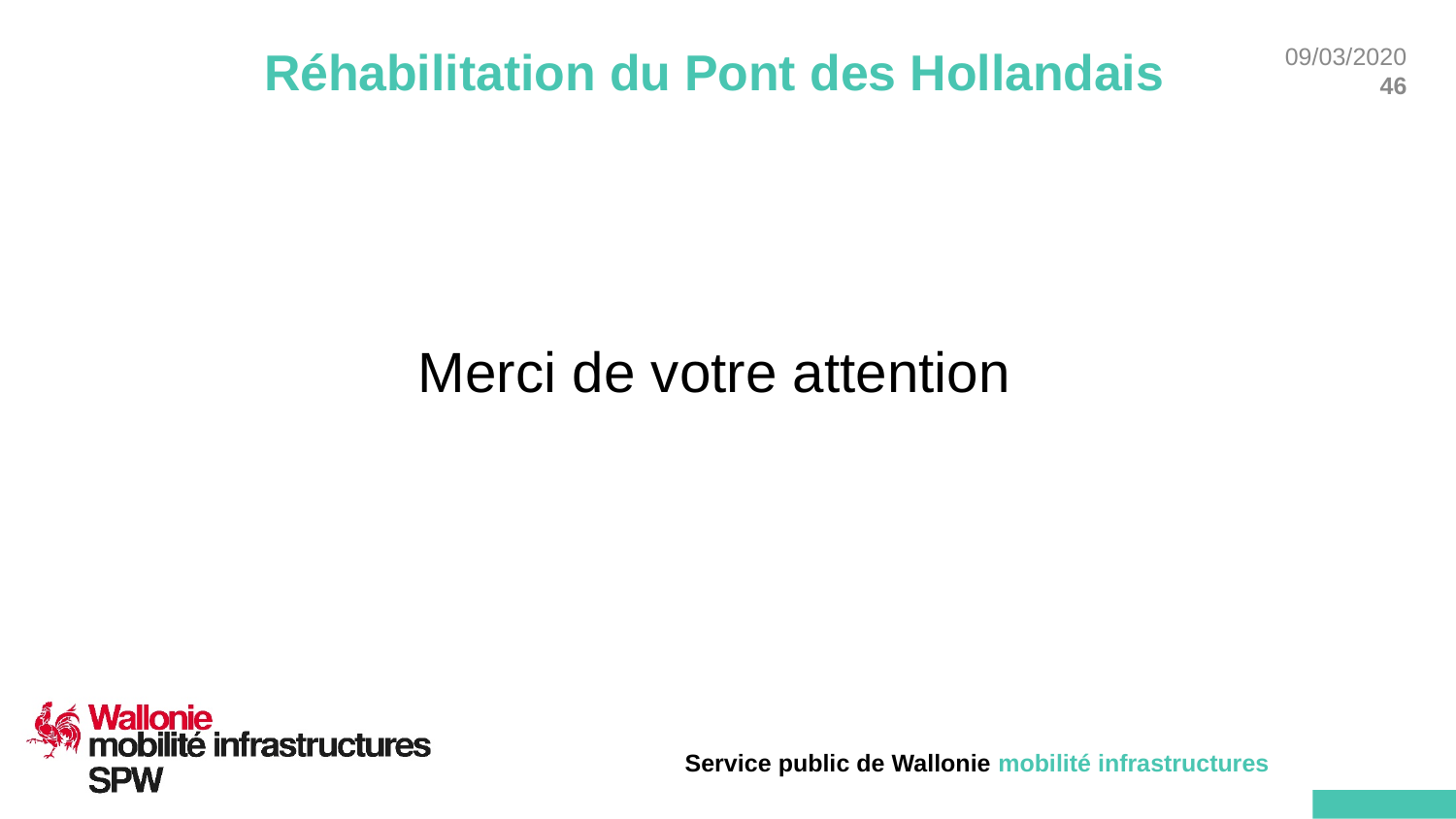

# Réhabilitation du Pont des Hollandais

Merci de votre attention